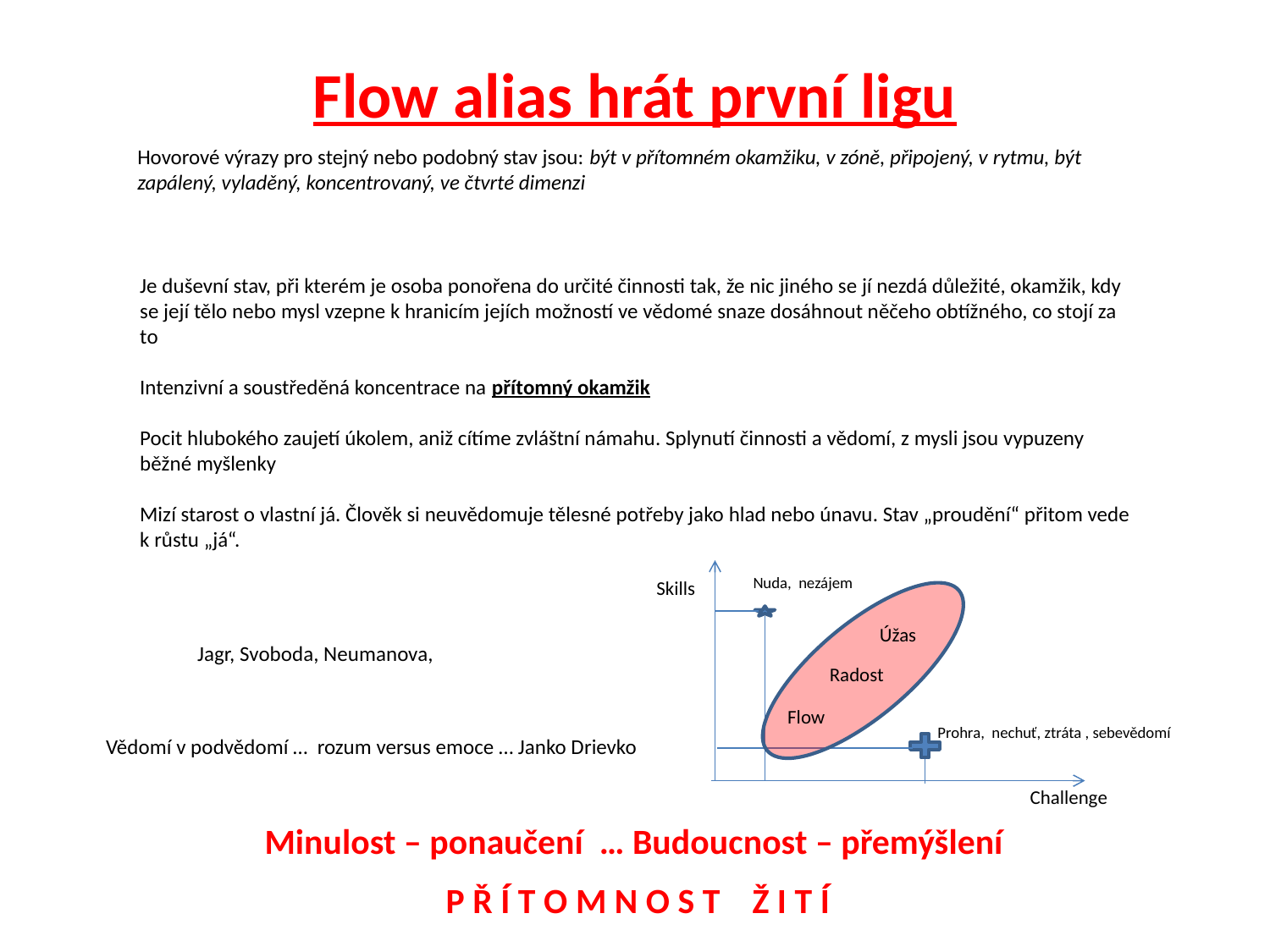

Flow alias hrát první ligu
Hovorové výrazy pro stejný nebo podobný stav jsou: být v přítomném okamžiku, v zóně, připojený, v rytmu, být zapálený, vyladěný, koncentrovaný, ve čtvrté dimenzi
Je duševní stav, při kterém je osoba ponořena do určité činnosti tak, že nic jiného se jí nezdá důležité, okamžik, kdy se její tělo nebo mysl vzepne k hranicím jejích možností ve vědomé snaze dosáhnout něčeho obtížného, co stojí za to

Intenzivní a soustředěná koncentrace na přítomný okamžik

Pocit hlubokého zaujetí úkolem, aniž cítíme zvláštní námahu. Splynutí činnosti a vědomí, z mysli jsou vypuzeny běžné myšlenky

Mizí starost o vlastní já. Člověk si neuvědomuje tělesné potřeby jako hlad nebo únavu. Stav „proudění“ přitom vede k růstu „já“.
Nuda,  nezájem
Skills

Úžas

Jagr, Svoboda, Neumanova,
Radost
Flow
Prohra,  nechuť, ztráta , sebevědomí
Vědomí v podvědomí …  rozum versus emoce … Janko Drievko

Challenge
Minulost – ponaučení  … Budoucnost – přemýšlení

 P Ř Í T O M N O S T    Ž I T Í